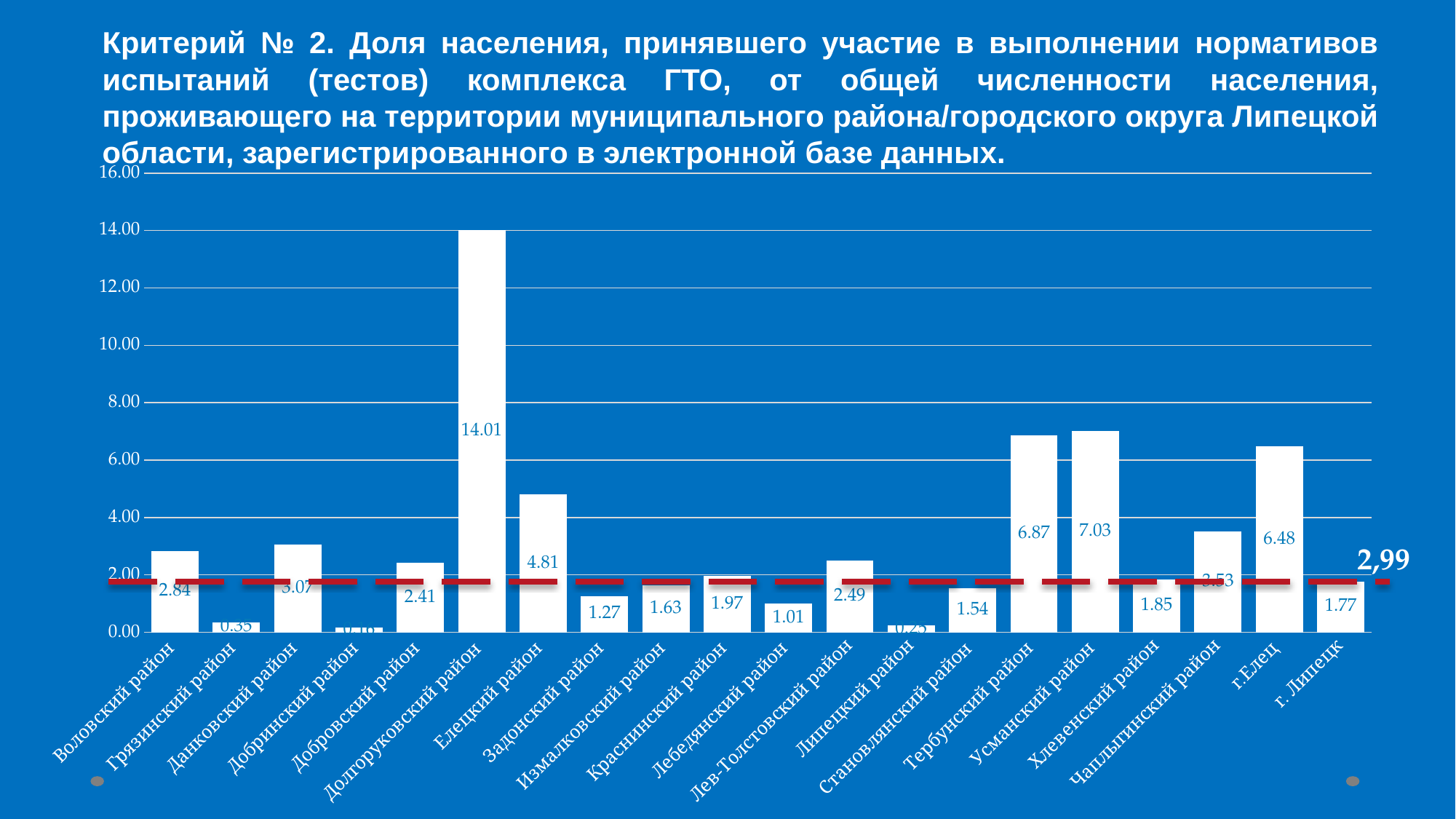

Критерий № 2. Доля населения, принявшего участие в выполнении нормативов испытаний (тестов) комплекса ГТО, от общей численности населения, проживающего на территории муниципального района/городского округа Липецкой области, зарегистрированного в электронной базе данных.

### Chart

| Category |  |
|---|---|
| Воловский район  | 2.8400597907324365 |
| Грязинский район  | 0.348605577689243 |
| Данковский район  | 3.066901886280364 |
| Добринский район  | 0.16445436391401386 |
| Добровский район  | 2.4139794631597913 |
| Долгоруковский район  | 14.012968299711815 |
| Елецкий район  | 4.809747755451047 |
| Задонский район  | 1.2658227848101267 |
| Измалковский район  | 1.6296296296296295 |
| Краснинский район  | 1.9667170953101363 |
| Лебедянский район  | 1.0071392146863845 |
| Лев-Толстовский район | 2.4871355060034306 |
| Липецкий район | 0.24849130280440185 |
| Становлянский район  | 1.5402843601895735 |
| Тербунский район  | 6.869918699186991 |
| Усманский район  | 7.026546250684182 |
| Хлевенский район | 1.8458197611292075 |
| Чаплыгинский район | 3.5271986204734285 |
| г.Елец  | 6.479665228194063 |
| г. Липецк | 1.7739483020780538 |
2,99